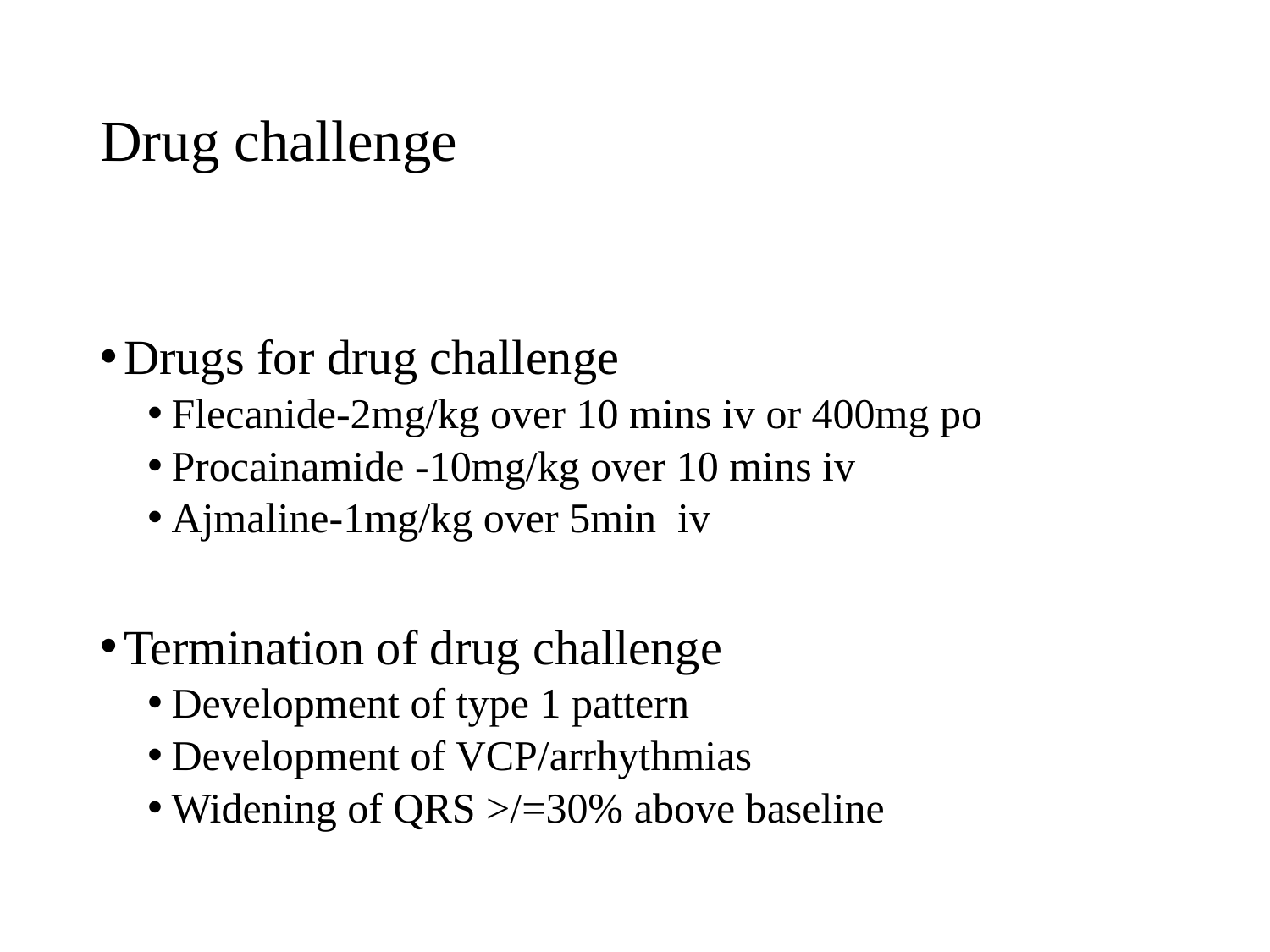

# Drug challenge

Drugs for drug challenge
Flecanide-2mg/kg over 10 mins iv or 400mg po
Procainamide -10mg/kg over 10 mins iv
Ajmaline-1mg/kg over 5min  iv

Termination of drug challenge
Development of type 1 pattern
Development of VCP/arrhythmias
Widening of QRS >/=30% above baseline